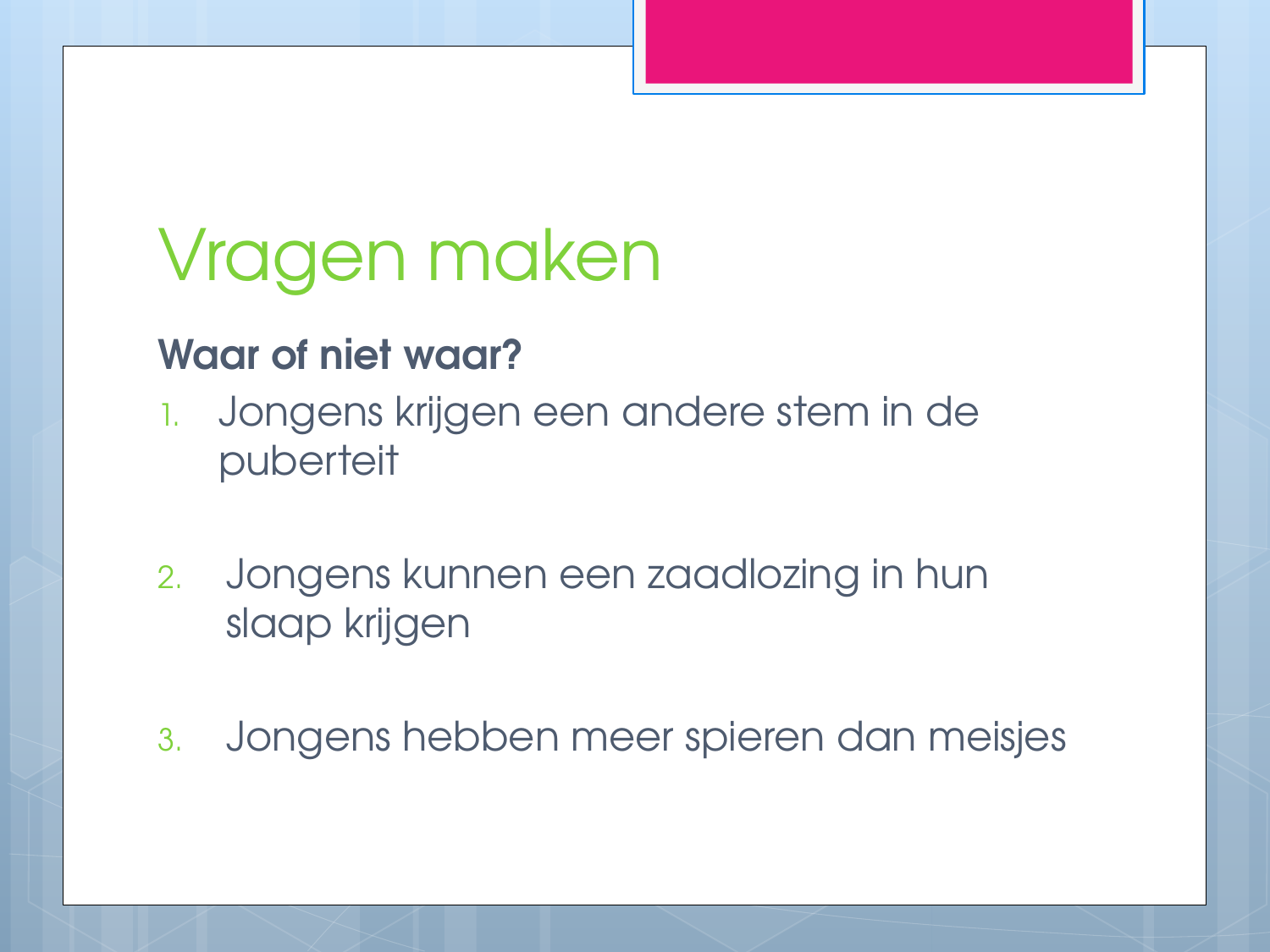

# Vragen maken
Waar of niet waar?
Jongens krijgen een andere stem in de puberteit

Jongens kunnen een zaadlozing in hun slaap krijgen

Jongens hebben meer spieren dan meisjes